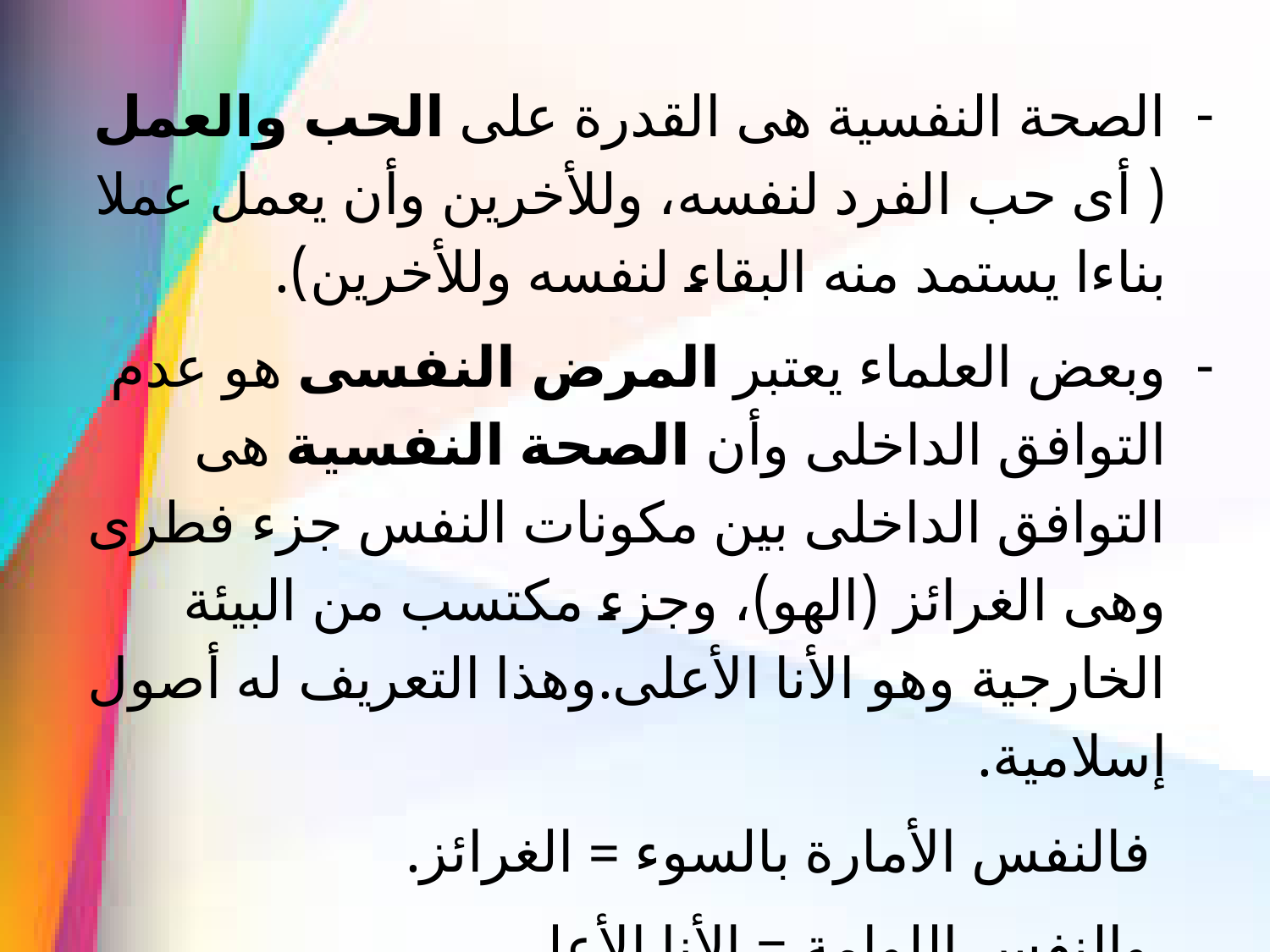

الصحة النفسية هى القدرة على الحب والعمل ( أى حب الفرد لنفسه، وللأخرين وأن يعمل عملا بناءا يستمد منه البقاء لنفسه وللأخرين).
وبعض العلماء يعتبر المرض النفسى هو عدم التوافق الداخلى وأن الصحة النفسية هى التوافق الداخلى بين مكونات النفس جزء فطرى وهى الغرائز (الهو)، وجزء مكتسب من البيئة الخارجية وهو الأنا الأعلى.وهذا التعريف له أصول إسلامية.
فالنفس الأمارة بالسوء = الغرائز.
والنفس اللوامة = الأنا الأعلى.